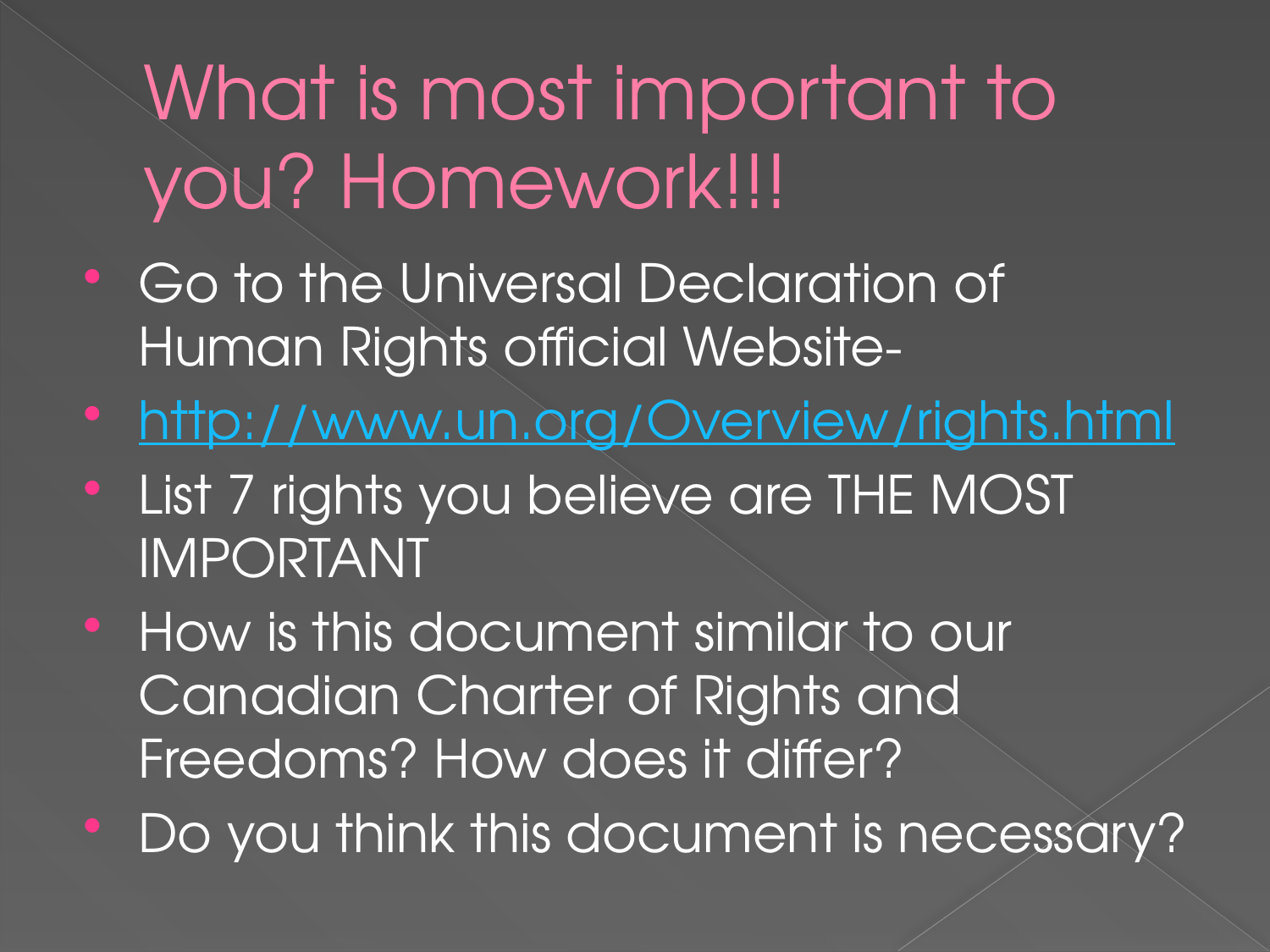

# What is most important to you? Homework!!!
Go to the Universal Declaration of Human Rights official Website-
http://www.un.org/Overview/rights.html
List 7 rights you believe are THE MOST IMPORTANT
How is this document similar to our Canadian Charter of Rights and Freedoms? How does it differ?
Do you think this document is necessary?